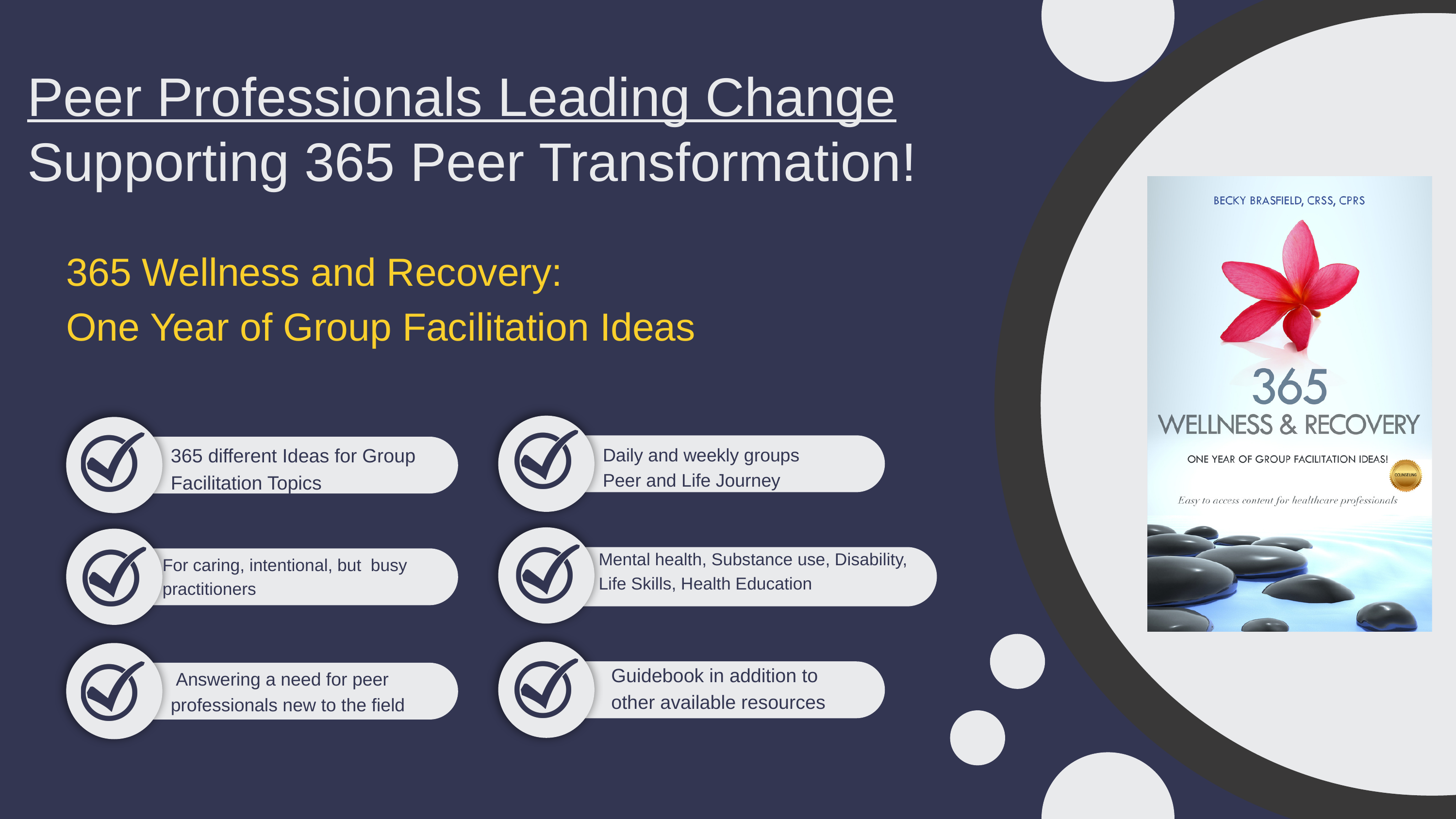

Peer Professionals Leading Change
Supporting 365 Peer Transformation!

365 Wellness and Recovery:
One Year of Group Facilitation Ideas

365 different Ideas for Group Facilitation Topics
Daily and weekly groups
Peer and Life Journey

Mental health, Substance use, Disability, Life Skills, Health Education

For caring, intentional, but  busy practitioners

Guidebook in addition to other available resources

 Answering a need for peer professionals new to the field